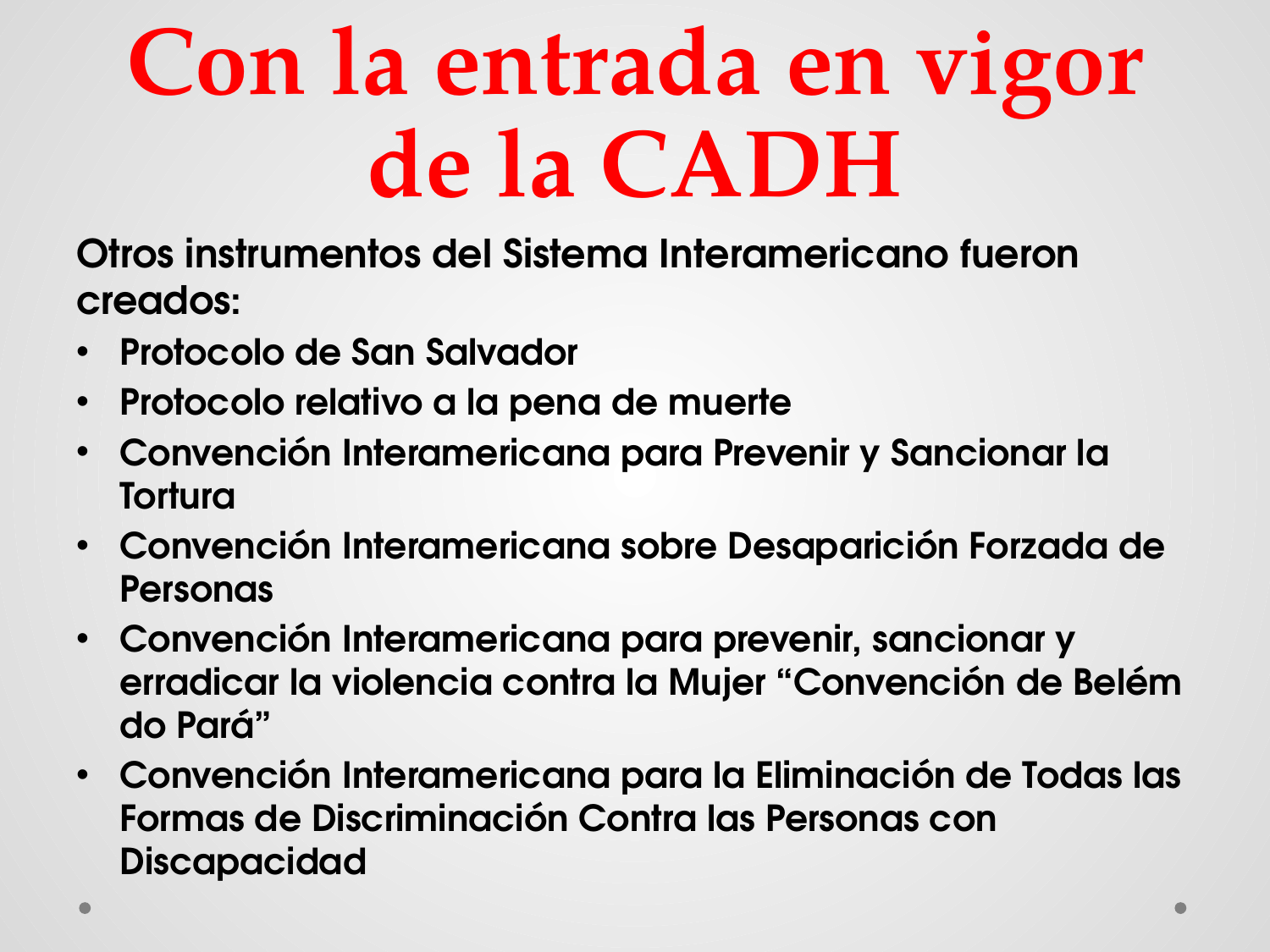

# Con la entrada en vigor de la CADH
Otros instrumentos del Sistema Interamericano fueron creados:
Protocolo de San Salvador
Protocolo relativo a la pena de muerte
Convención Interamericana para Prevenir y Sancionar la Tortura
Convención Interamericana sobre Desaparición Forzada de Personas
Convención Interamericana para prevenir, sancionar y erradicar la violencia contra la Mujer “Convención de Belém do Pará”
Convención Interamericana para la Eliminación de Todas las Formas de Discriminación Contra las Personas con Discapacidad